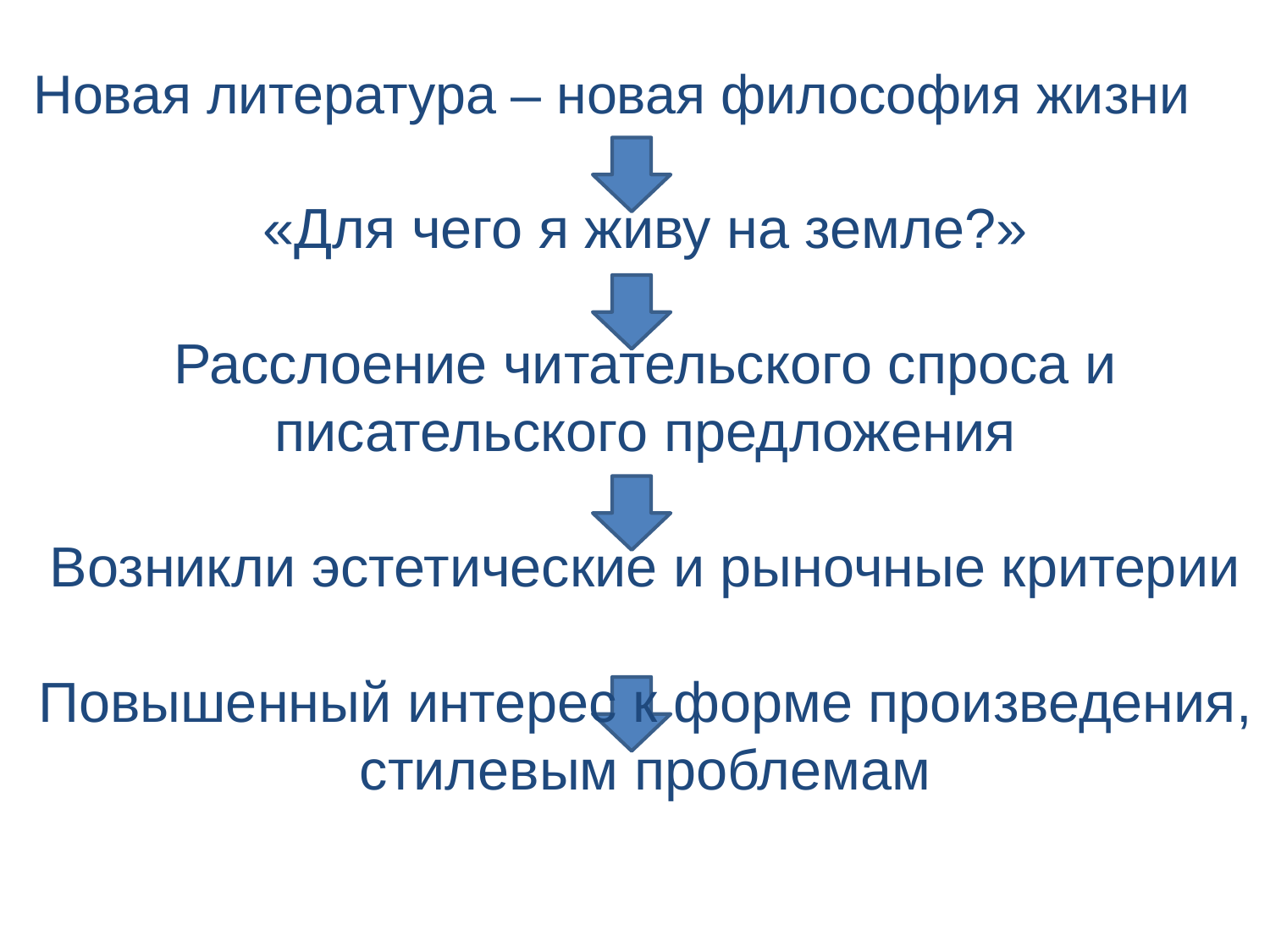

Новая литература – новая философия жизни
«Для чего я живу на земле?»
Расслоение читательского спроса и писательского предложения
Возникли эстетические и рыночные критерии
Повышенный интерес к форме произведения, стилевым проблемам

#